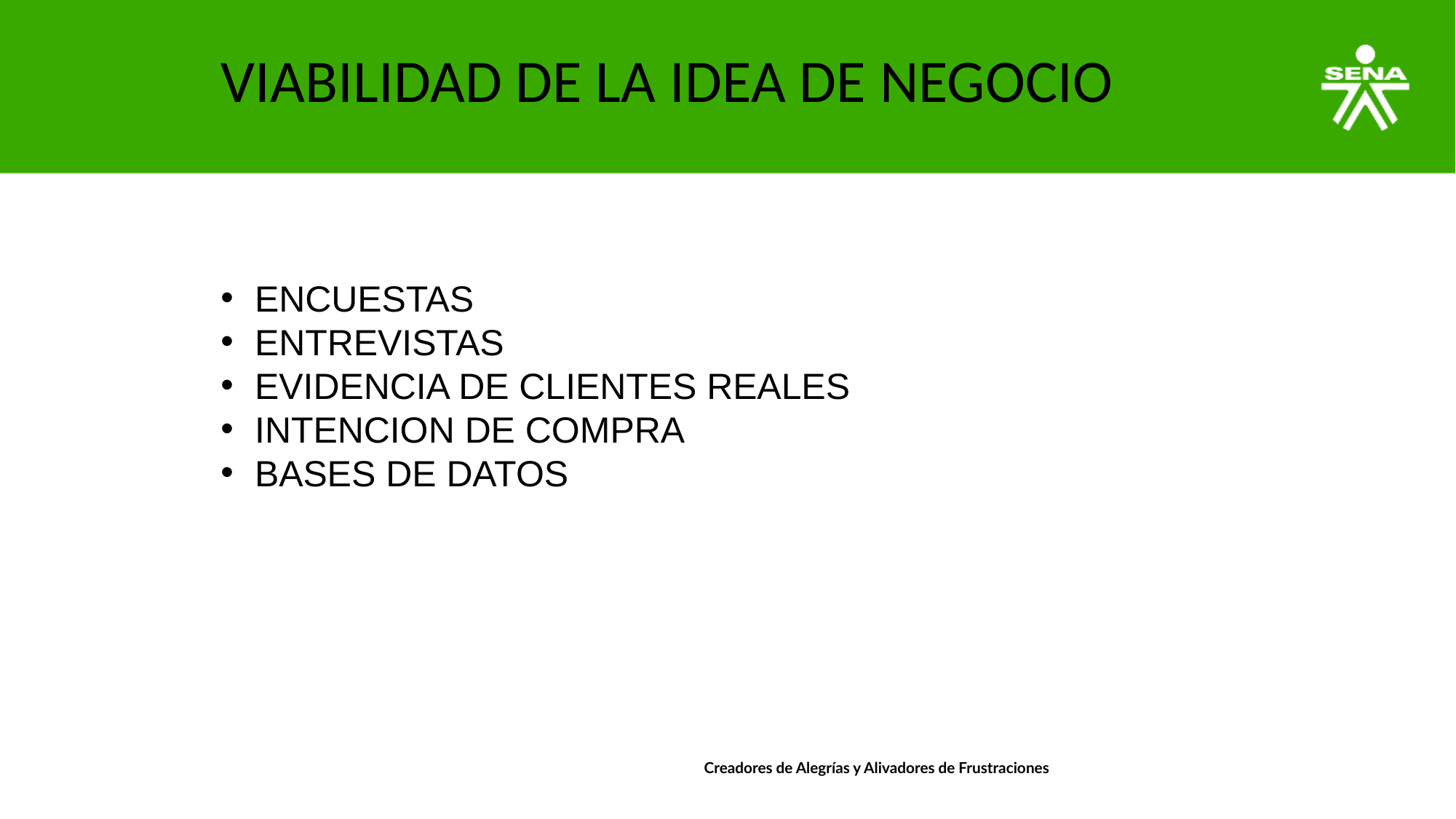

VIABILIDAD DE LA IDEA DE NEGOCIO

ENCUESTAS
ENTREVISTAS
EVIDENCIA DE CLIENTES REALES
INTENCION DE COMPRA
BASES DE DATOS

Creadores de Alegrías y Alivadores de Frustraciones